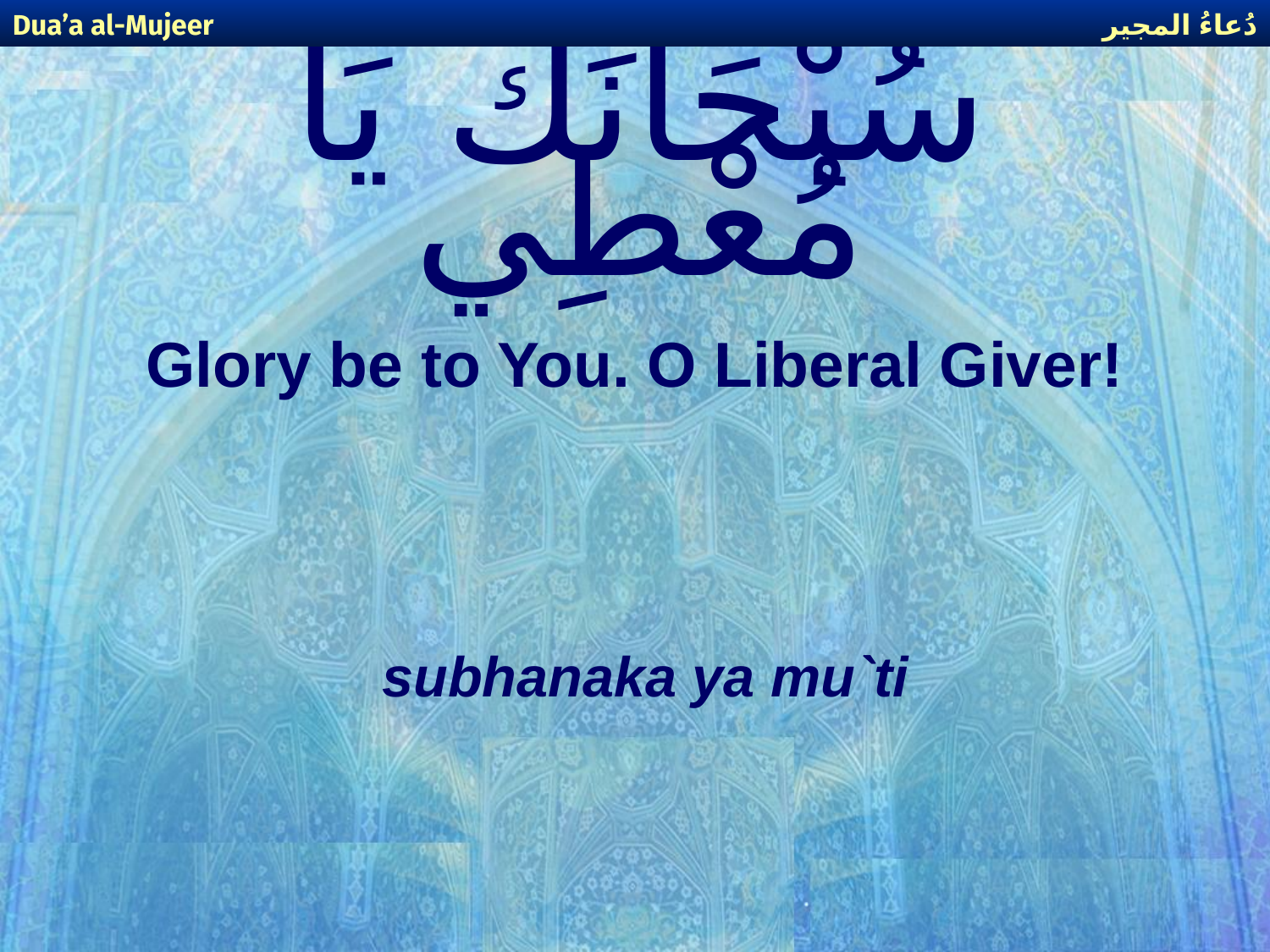

دُعاءُ المجير
Dua’a al-Mujeer
# سُبْحَانَكَ يَا مُعْطِي
Glory be to You. O Liberal Giver!
subhanaka ya mu`ti